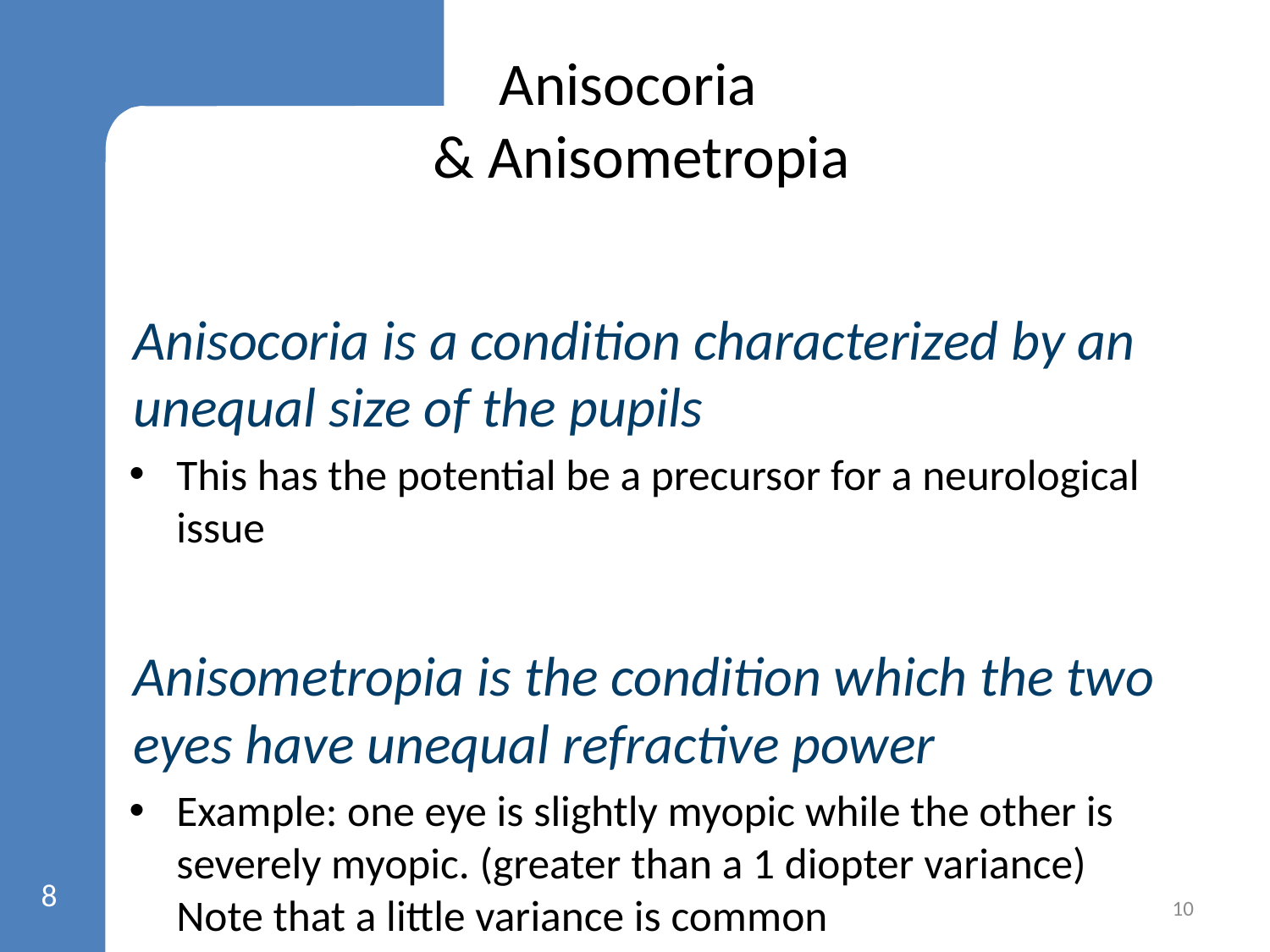

# Anisocoria & Anisometropia
Anisocoria is a condition characterized by an unequal size of the pupils
This has the potential be a precursor for a neurological issue

Anisometropia is the condition which the two eyes have unequal refractive power
Example: one eye is slightly myopic while the other is severely myopic. (greater than a 1 diopter variance) Note that a little variance is common

8
10